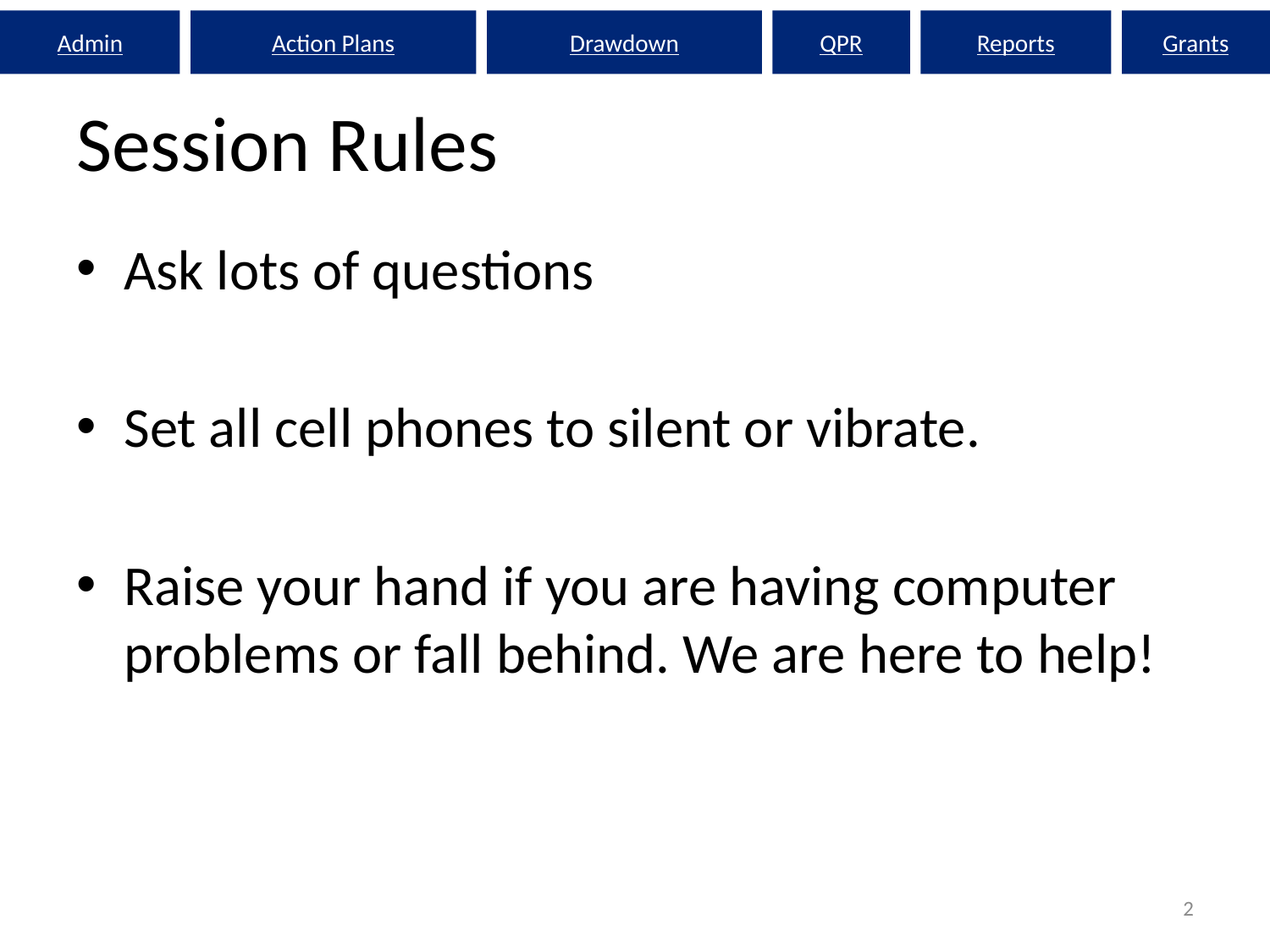

Admin
Action Plans
Drawdown
QPR
Reports
Grants
# Session Rules
Ask lots of questions

Set all cell phones to silent or vibrate.

Raise your hand if you are having computer problems or fall behind. We are here to help!
2